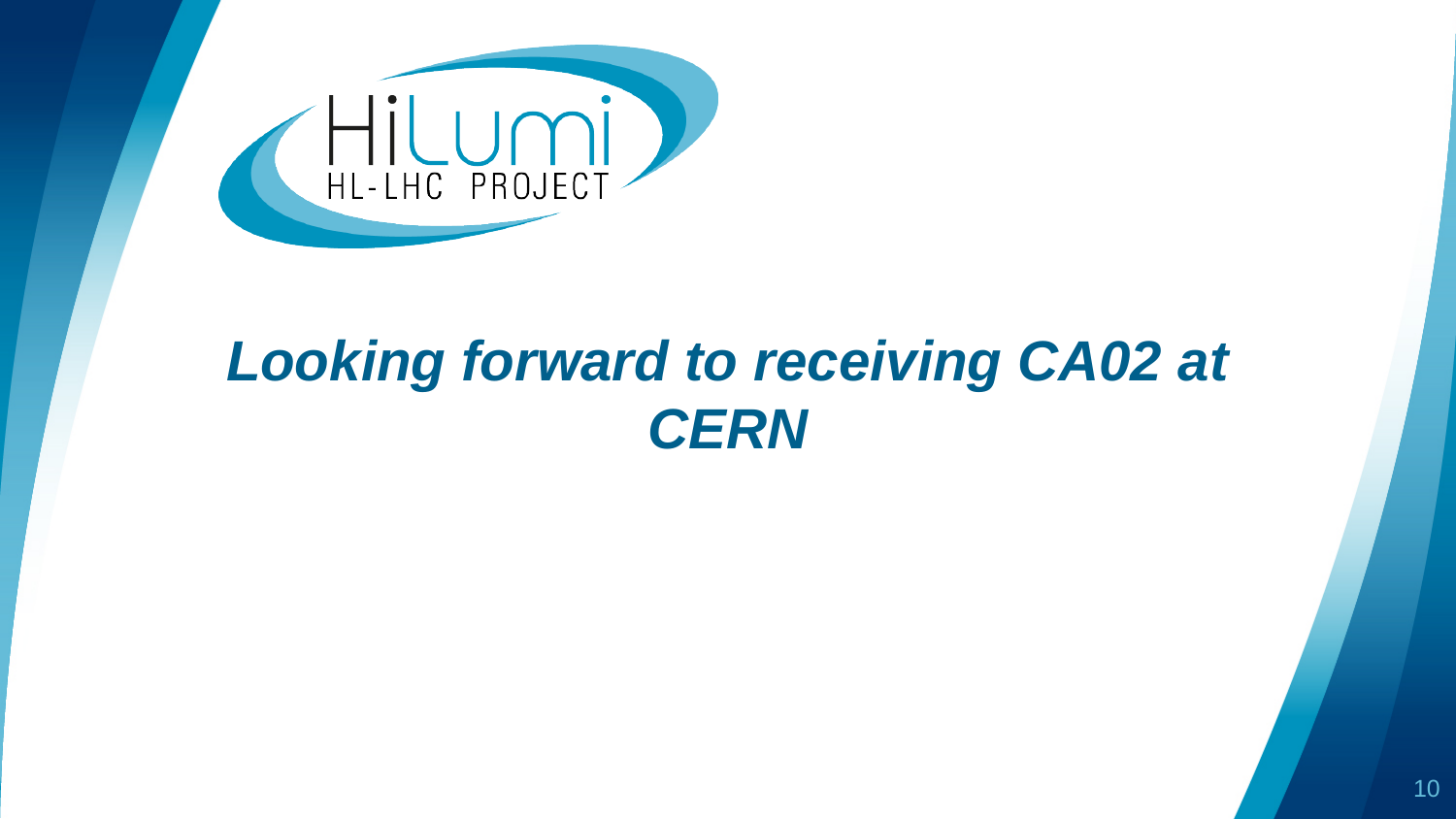

# Looking forward to receiving CA02 at CERN
10